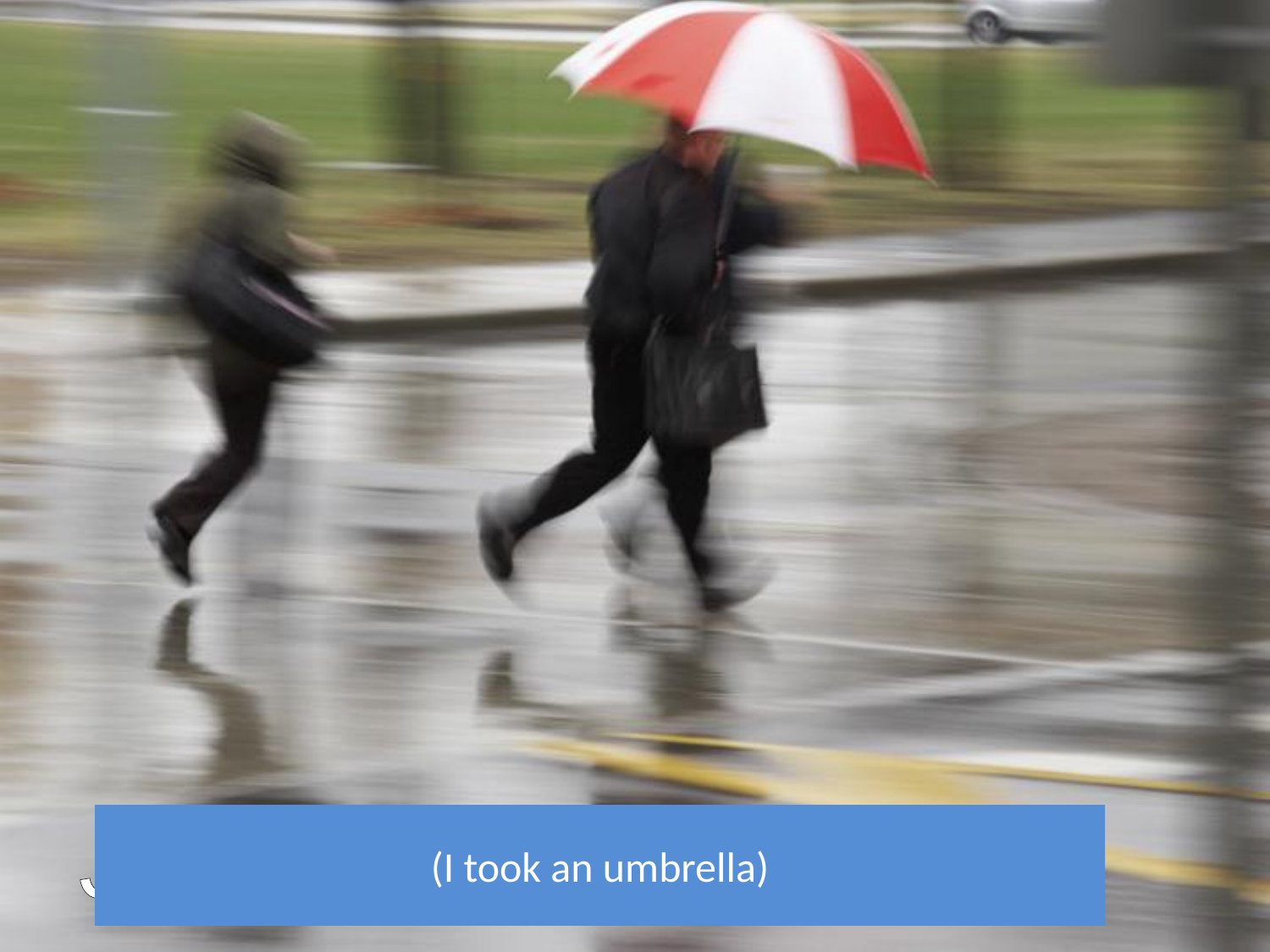

J’ai pris un parapluie
(I took an umbrella)